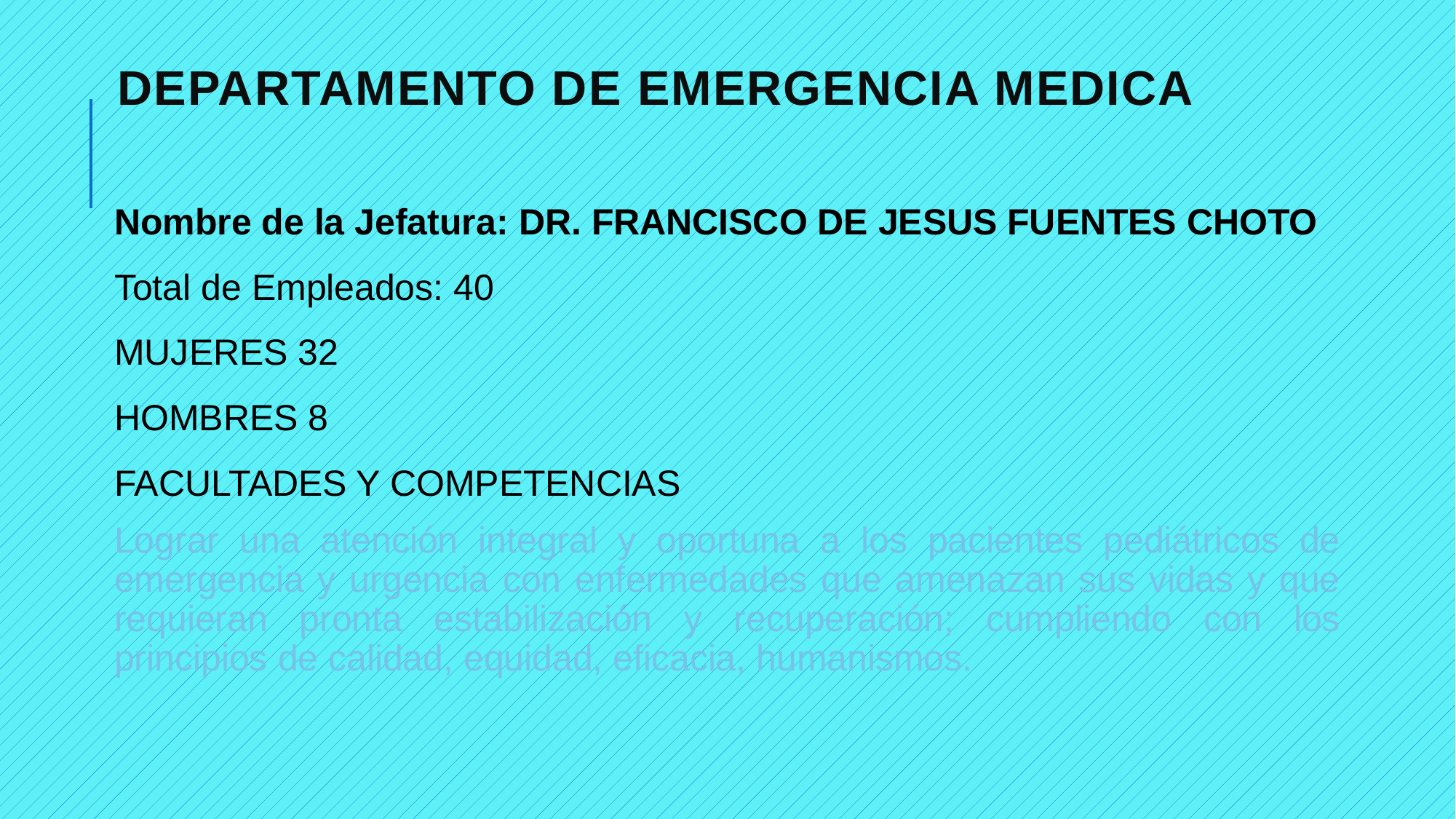

# DEPARTAMENTO DE EMERGENCIA MEDICA
Nombre de la Jefatura: Dr. FRANCISCO DE JESUS FUENTES CHOTO
Total de Empleados: 40
MUJERES 32
HOMBRES 8
FACULTADES Y COMPETENCIAS
Lograr una atención integral y oportuna a los pacientes pediátricos de emergencia y urgencia con enfermedades que amenazan sus vidas y que requieran pronta estabilización y recuperación; cumpliendo con los principios de calidad, equidad, eficacia, humanismos.